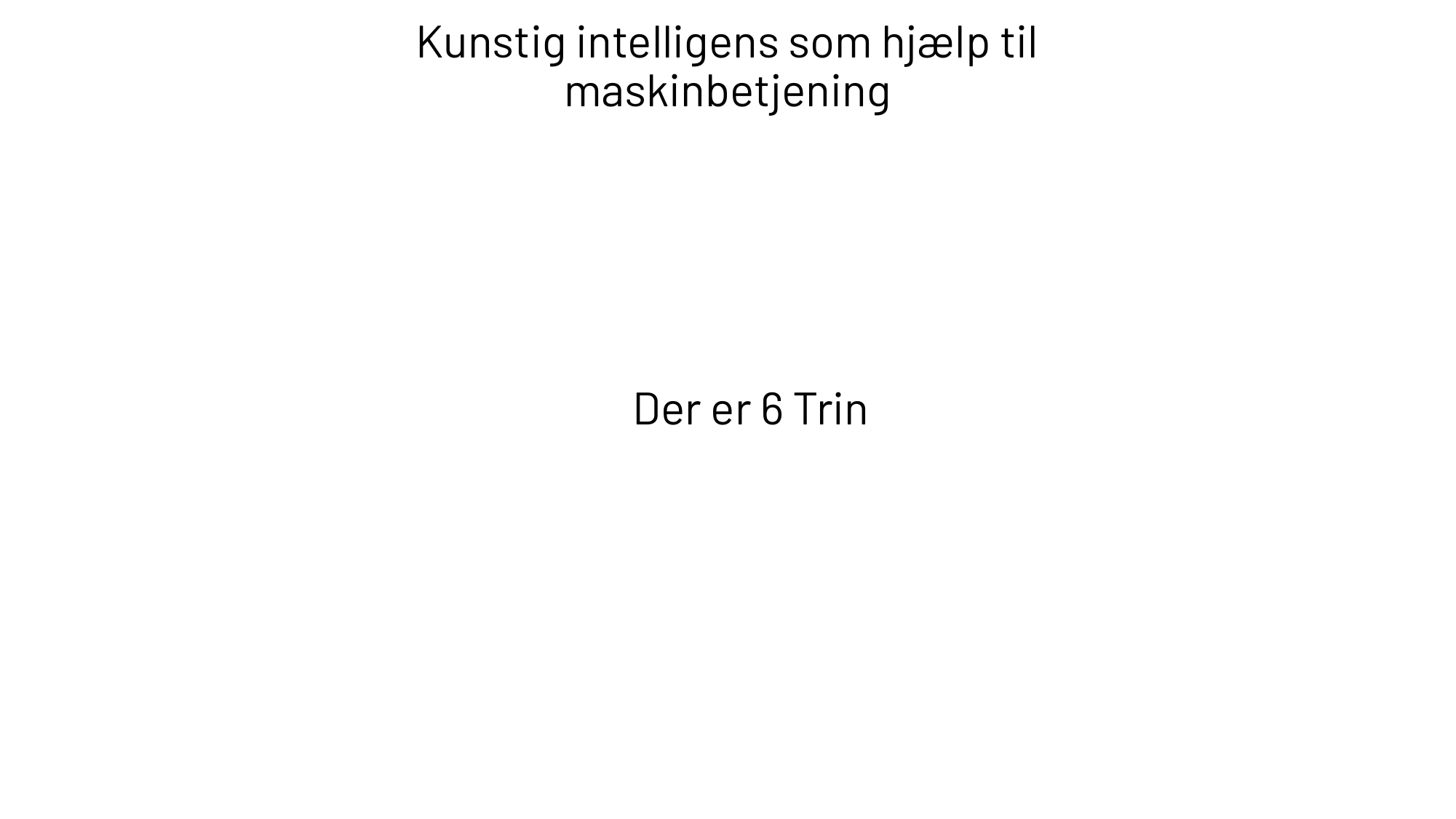

Kunstig intelligens som hjælp til maskinbetjening
Der er 6 Trin